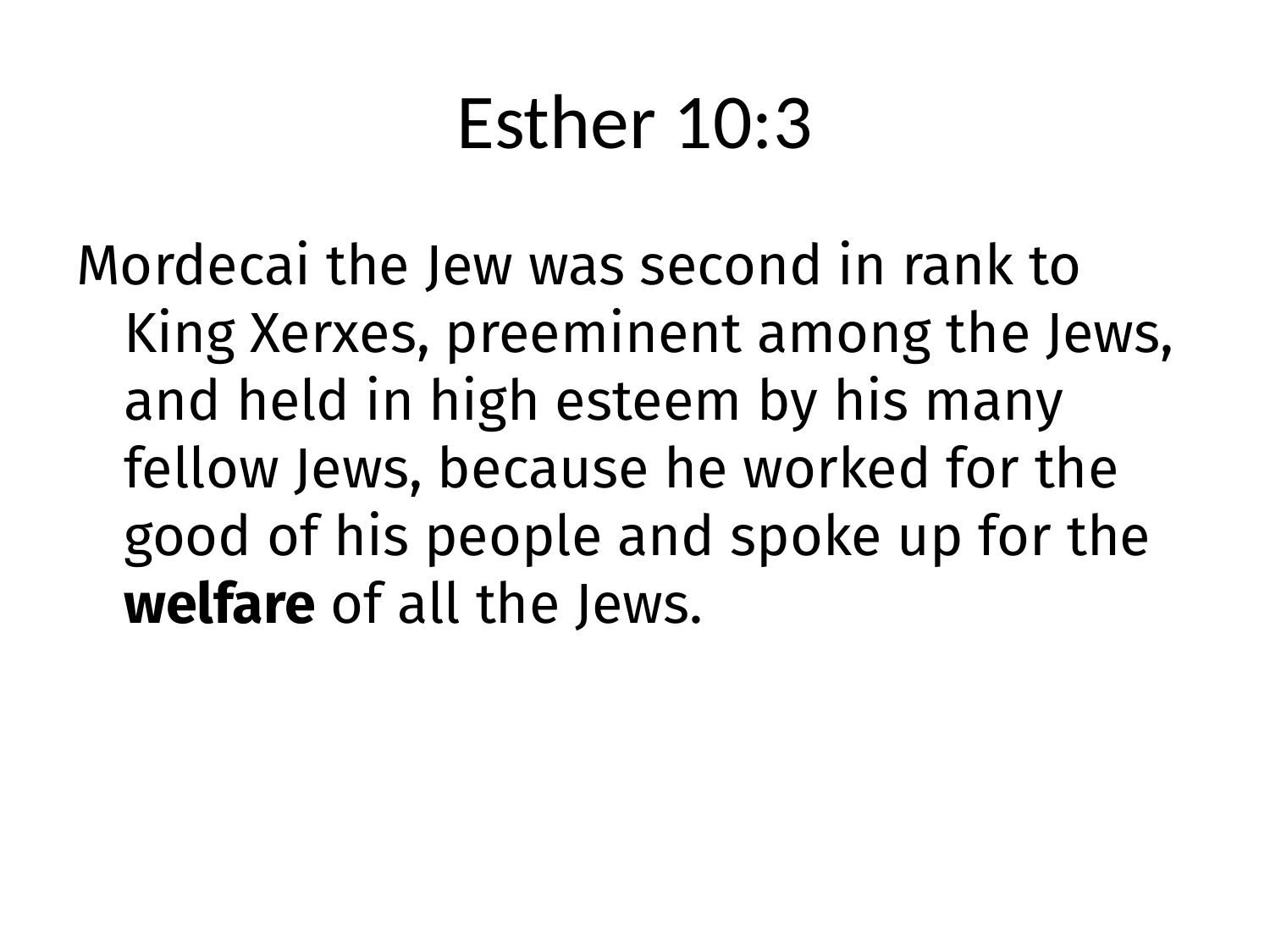

# Esther 10:3
Mordecai the Jew was second in rank to King Xerxes, preeminent among the Jews, and held in high esteem by his many fellow Jews, because he worked for the good of his people and spoke up for the welfare of all the Jews.